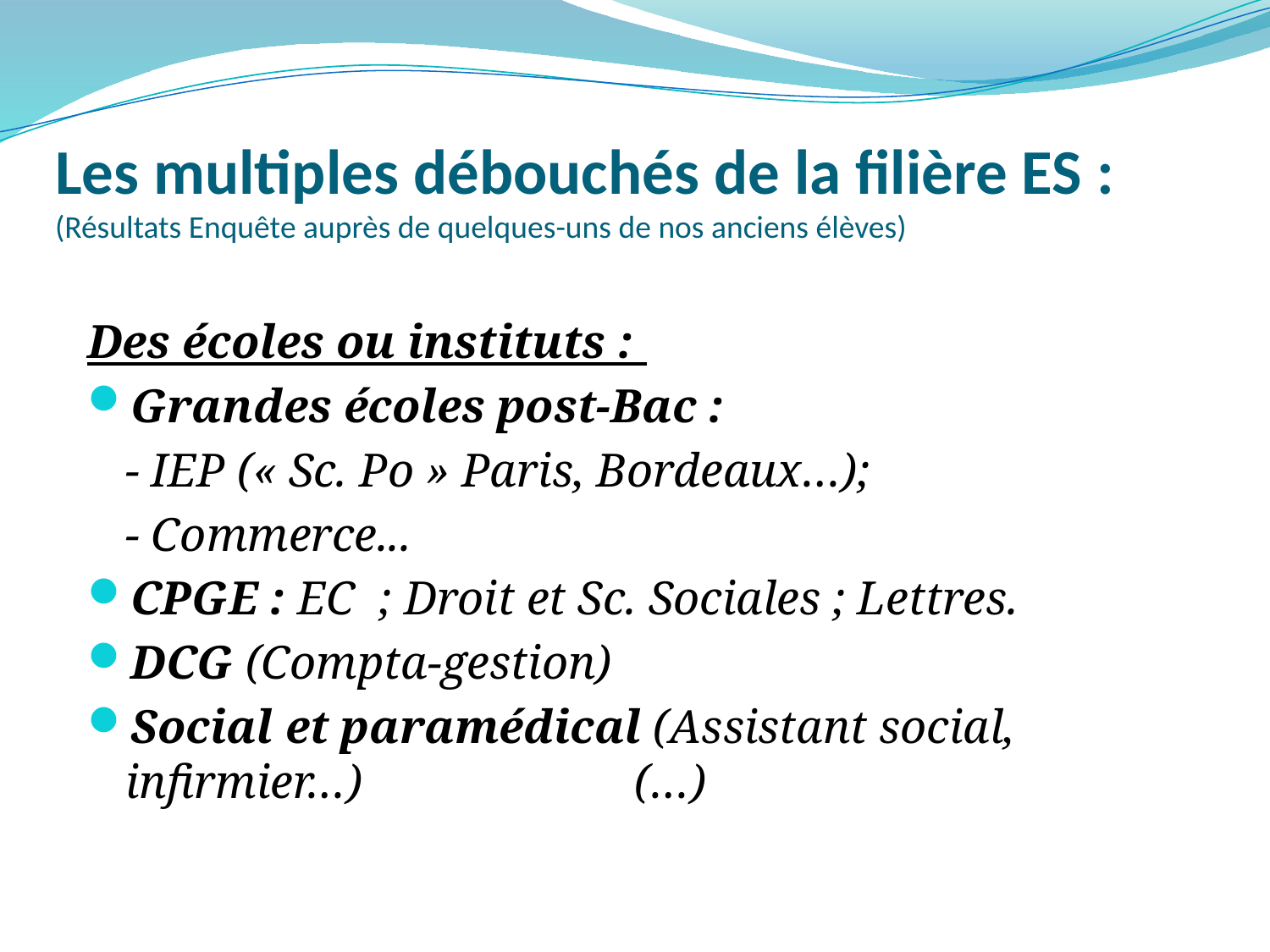

# Les multiples débouchés de la filière ES : (Résultats Enquête auprès de quelques-uns de nos anciens élèves)
Des écoles ou instituts :
Grandes écoles post-Bac :
	- IEP (« Sc. Po » Paris, Bordeaux…);
	- Commerce...
CPGE : EC  ; Droit et Sc. Sociales ; Lettres.
DCG (Compta-gestion)
Social et paramédical (Assistant social, infirmier…)                       (…)